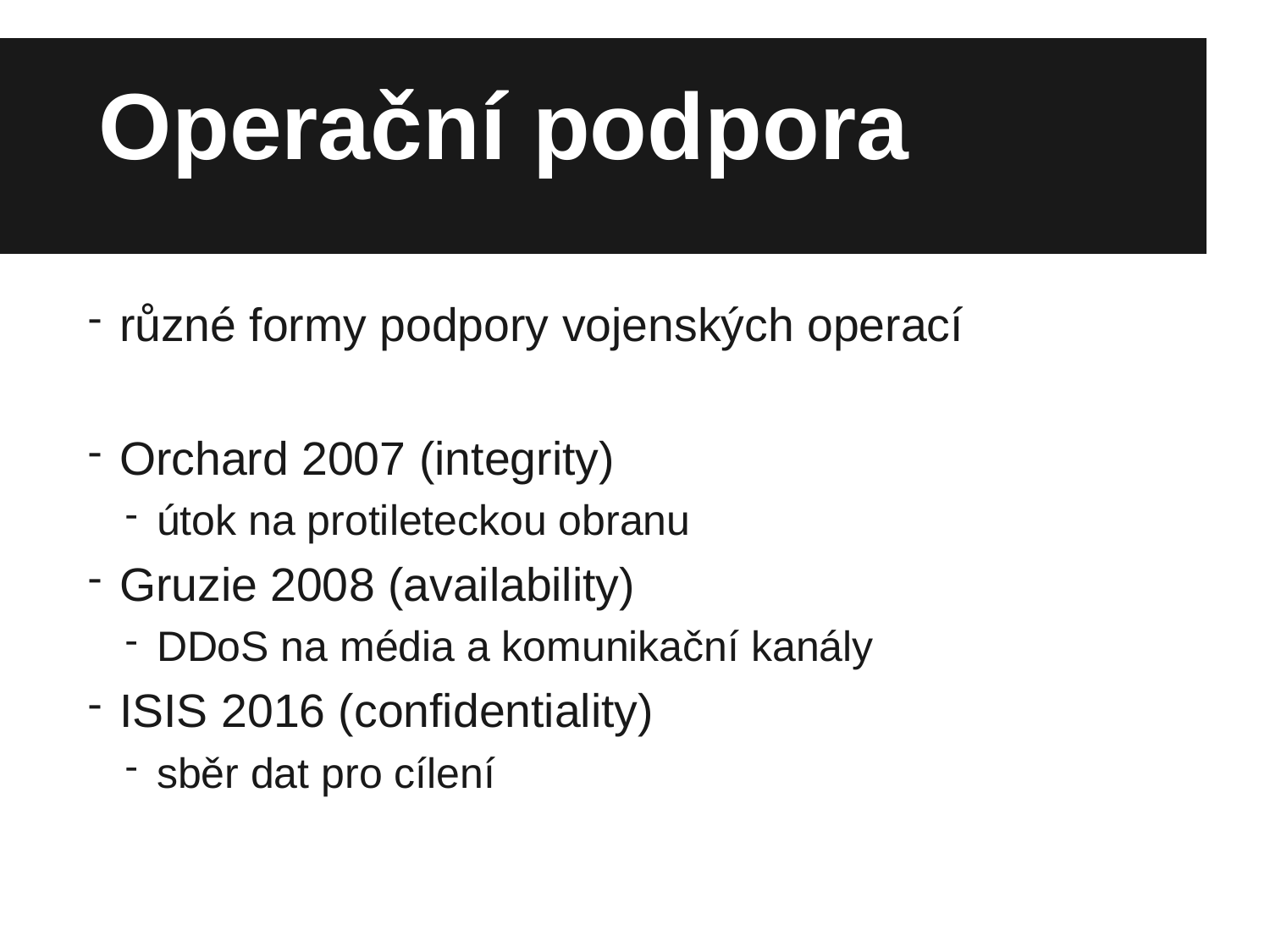

# Operační podpora
různé formy podpory vojenských operací

Orchard 2007 (integrity)
útok na protileteckou obranu
Gruzie 2008 (availability)
DDoS na média a komunikační kanály
ISIS 2016 (confidentiality)
sběr dat pro cílení